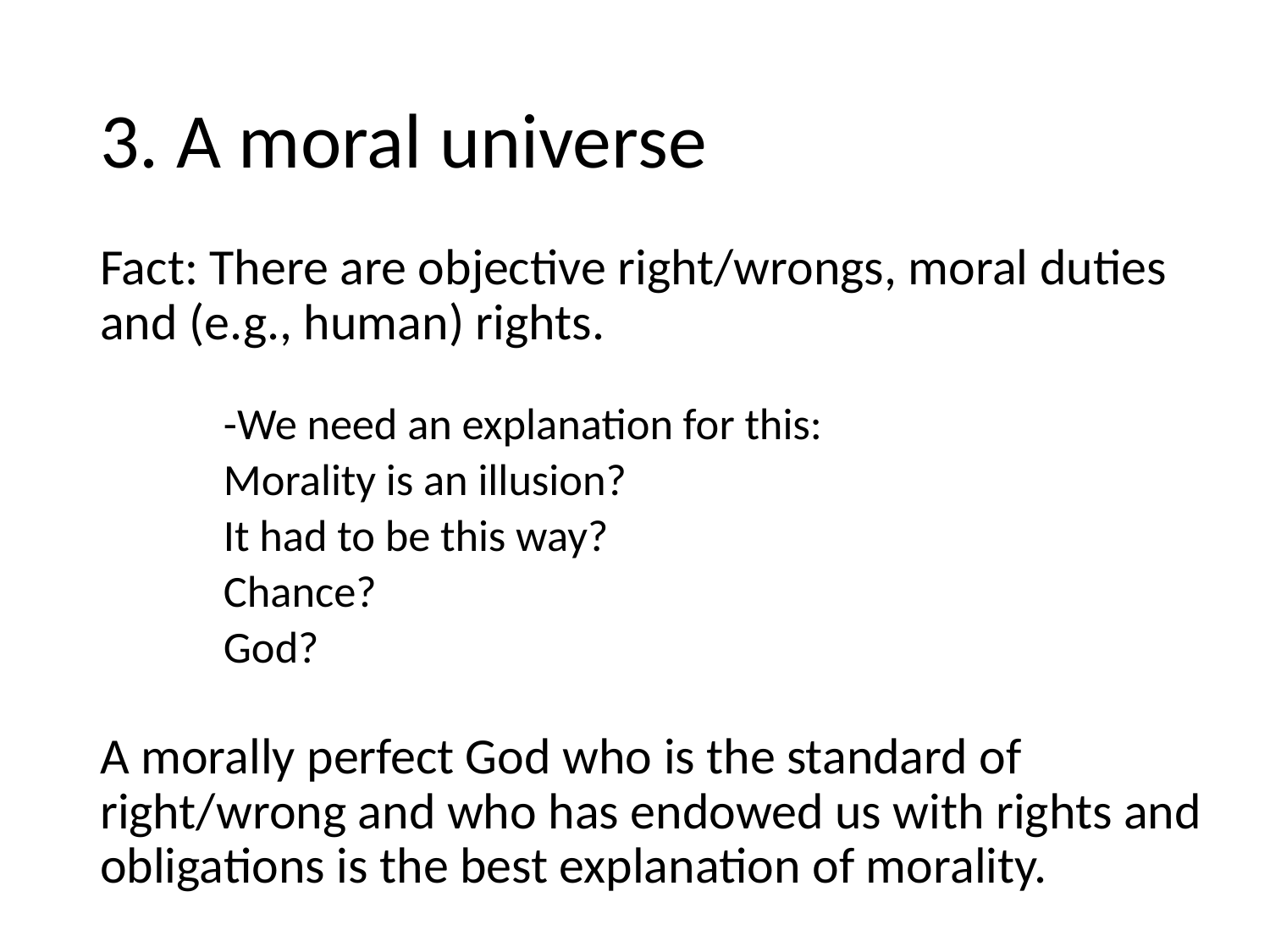

# 3. A moral universe
Fact: There are objective right/wrongs, moral duties and (e.g., human) rights.

-We need an explanation for this:
	Morality is an illusion?
	It had to be this way?
	Chance?
	God?

A morally perfect God who is the standard of right/wrong and who has endowed us with rights and obligations is the best explanation of morality.